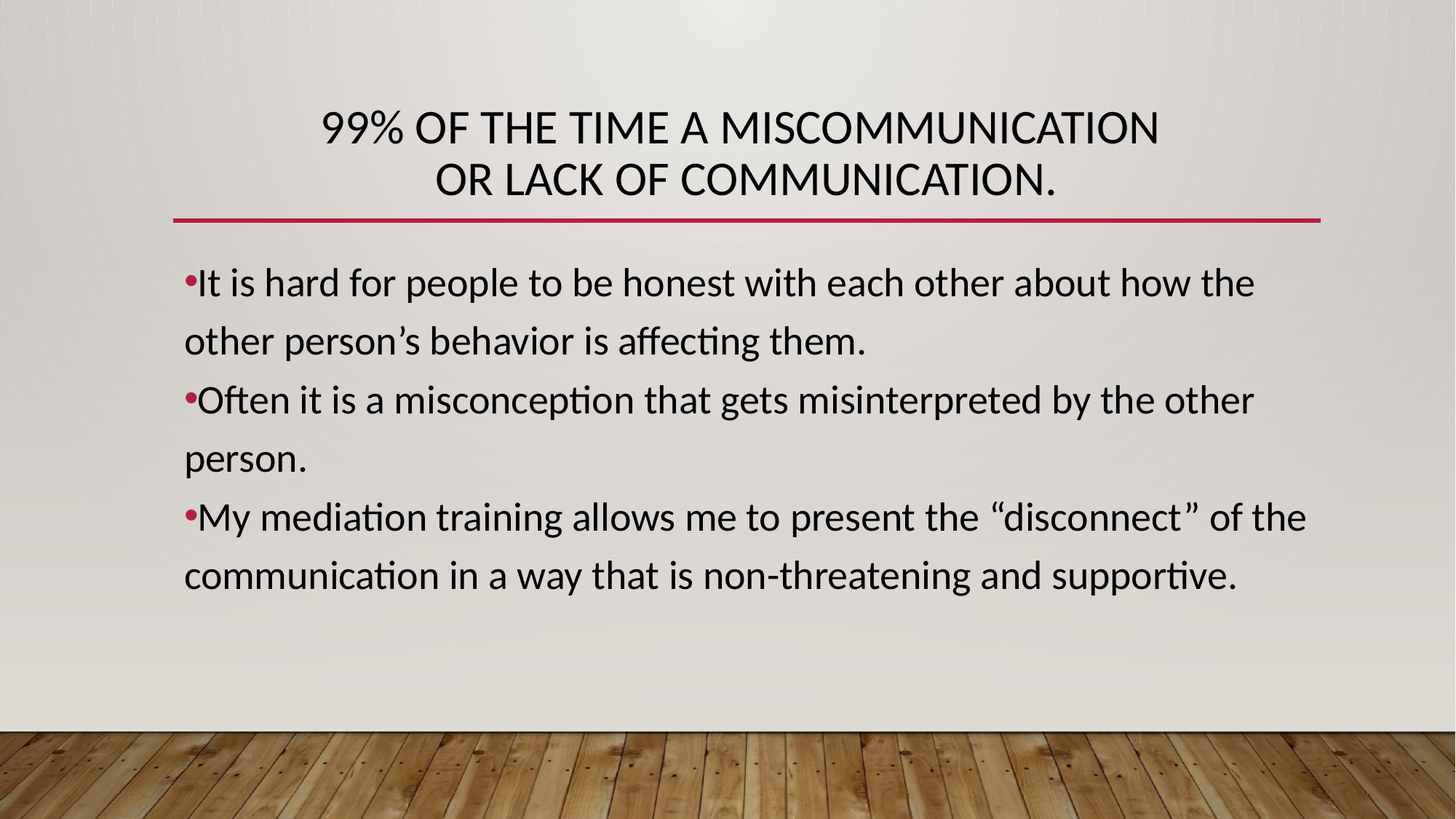

# 99% OF THE TIME A MISCOMMUNICATION OR LACK OF COMMUNICATION.
It is hard for people to be honest with each other about how the other person’s behavior is affecting them.
Often it is a misconception that gets misinterpreted by the other person.
My mediation training allows me to present the “disconnect” of the communication in a way that is non-threatening and supportive.